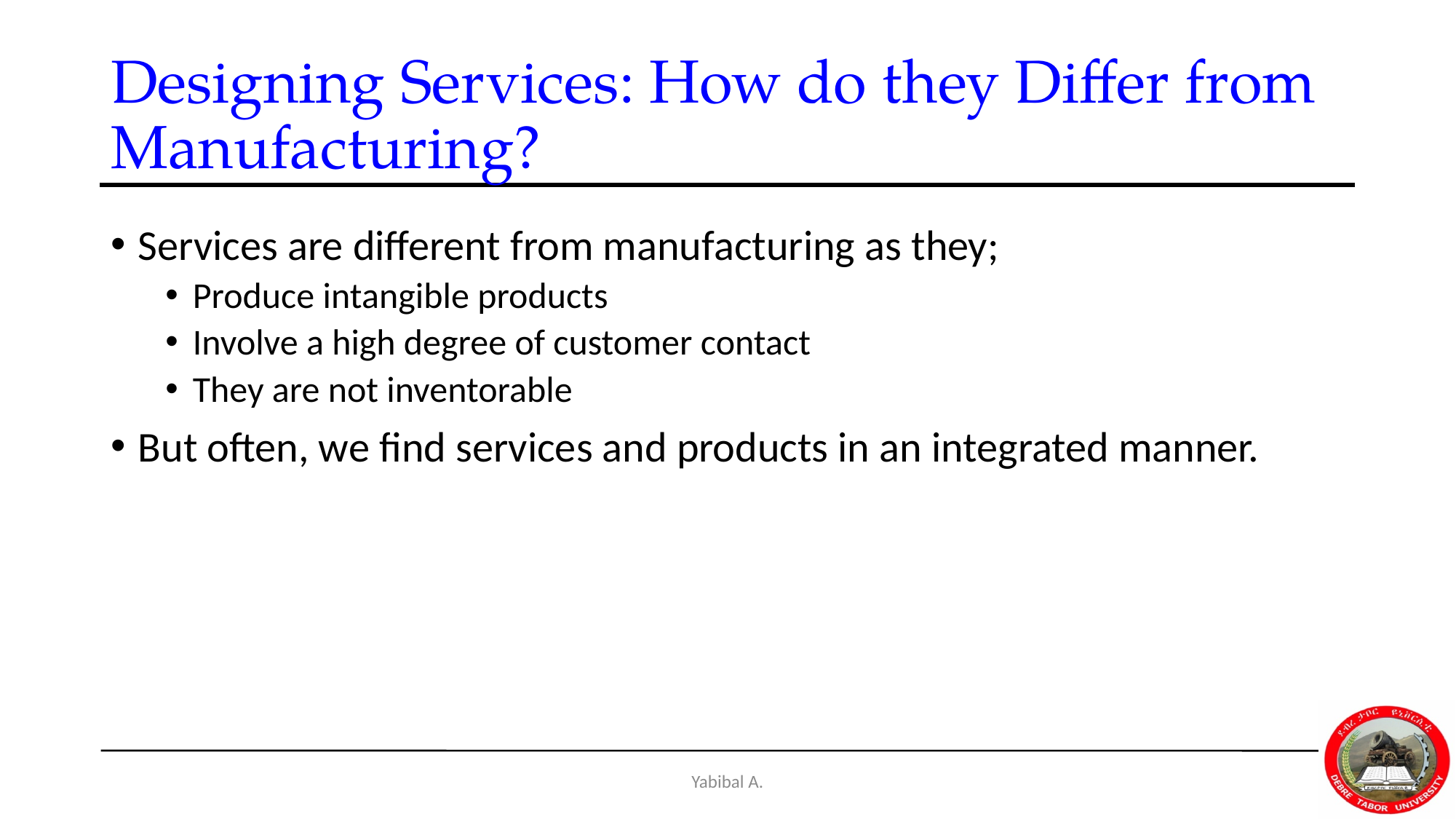

# Designing Services: How do they Differ from Manufacturing?
Services are different from manufacturing as they;
Produce intangible products
Involve a high degree of customer contact
They are not inventorable
But often, we find services and products in an integrated manner.

Yabibal A.